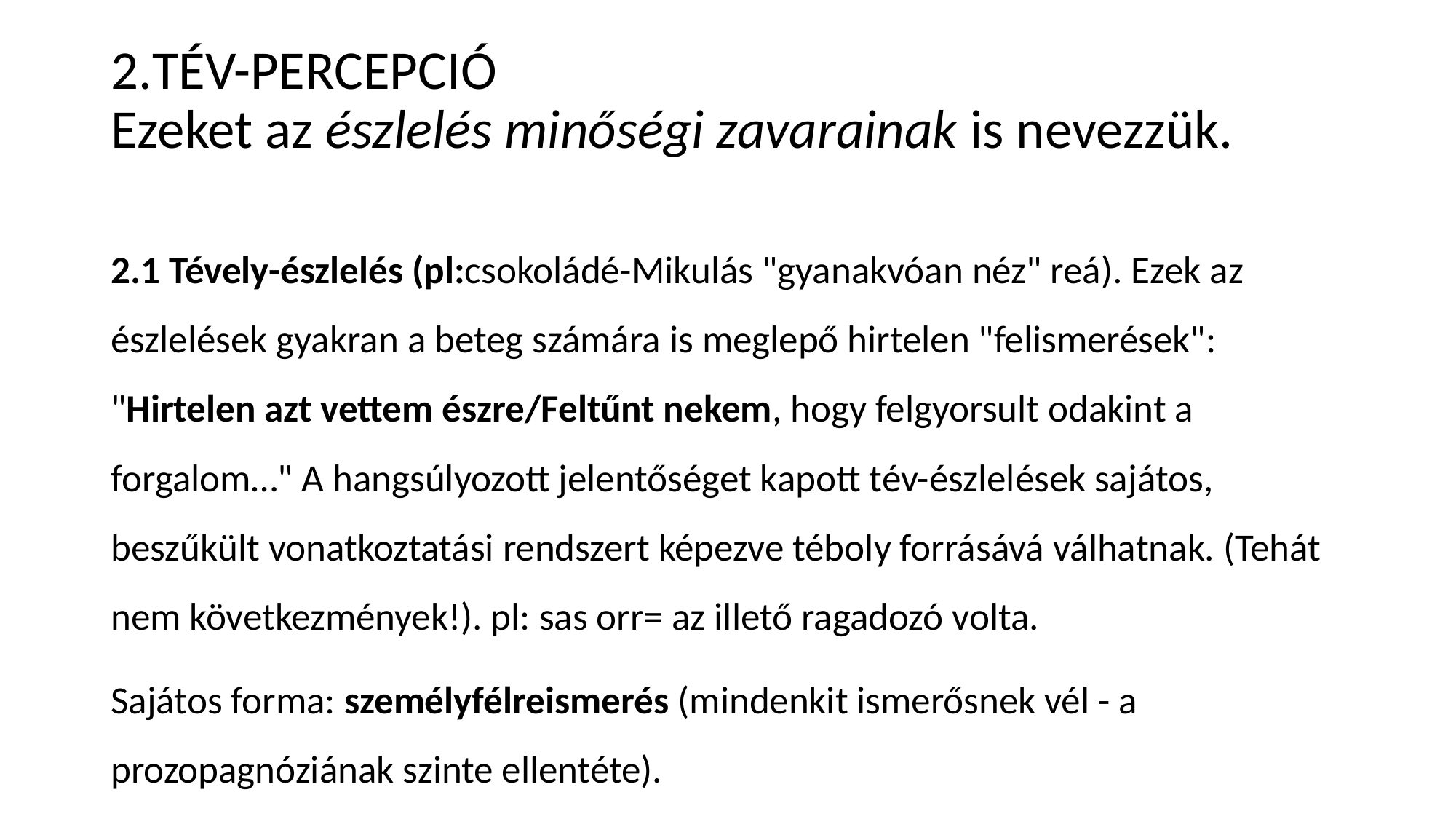

# 2.TÉV-PERCEPCIÓ Ezeket az észlelés minőségi zavarainak is nevezzük.

2.1 Tévely-észlelés (pl:csokoládé-Mikulás "gyanakvóan néz" reá). Ezek az észlelések gyakran a beteg számára is meglepő hirtelen "felismerések": "Hirtelen azt vettem észre/Feltűnt nekem, hogy felgyorsult odakint a forgalom…" A hangsúlyozott jelentőséget kapott tév-észlelések sajátos, beszűkült vonatkoztatási rendszert képezve téboly forrásává válhatnak. (Tehát nem következmények!). pl: sas orr= az illető ragadozó volta.
Sajátos forma: személyfélreismerés (mindenkit ismerősnek vél - a prozopagnóziának szinte ellentéte).